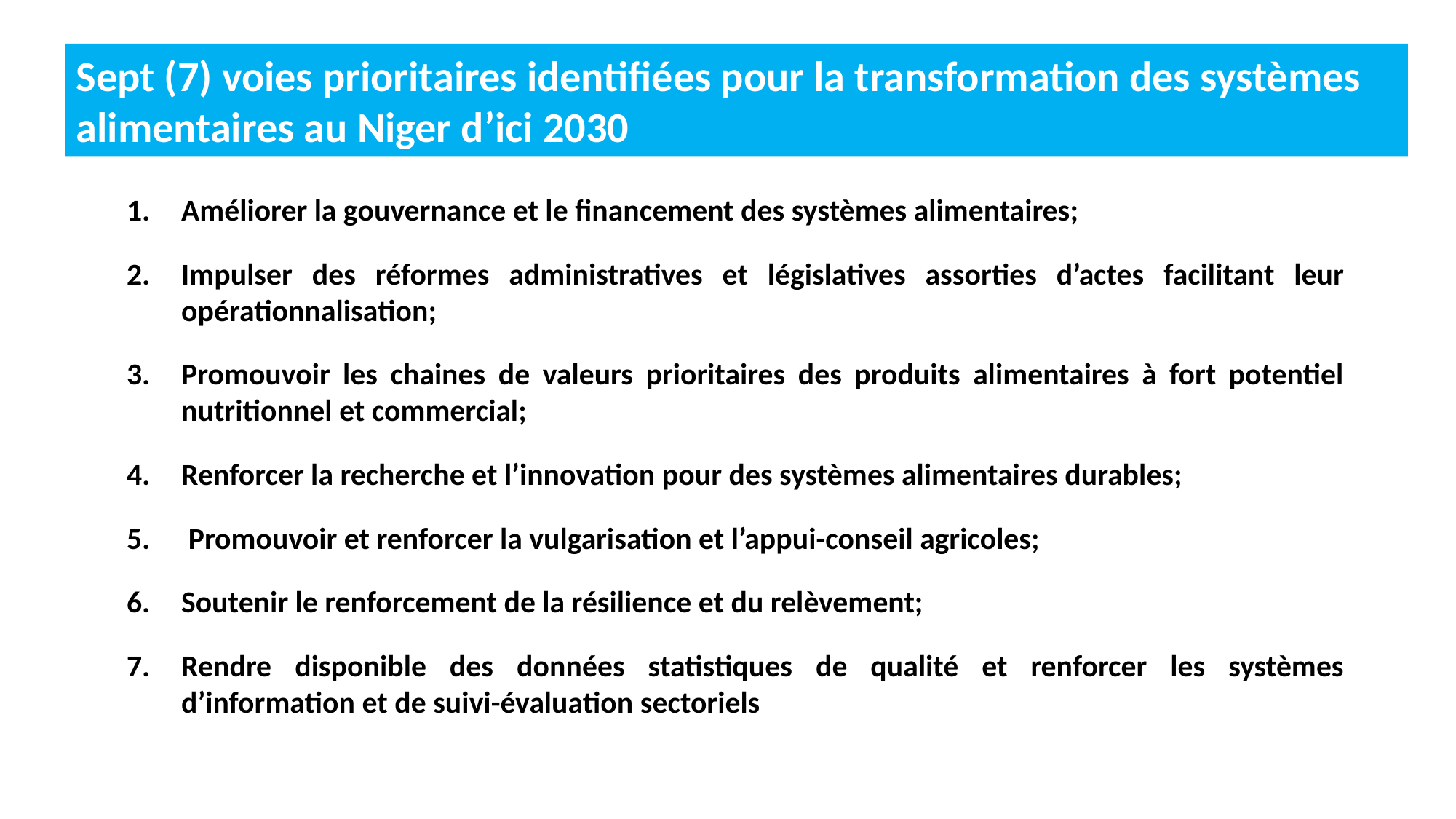

7 voies prioritaires pour la transformation des systèmes alimentaires au Niger
Sept (7) voies prioritaires identifiées pour la transformation des systèmes alimentaires au Niger d’ici 2030
Améliorer la gouvernance et le financement des systèmes alimentaires;
Impulser des réformes administratives et législatives assorties d’actes facilitant leur opérationnalisation;
Promouvoir les chaines de valeurs prioritaires des produits alimentaires à fort potentiel nutritionnel et commercial;
Renforcer la recherche et l’innovation pour des systèmes alimentaires durables;
 Promouvoir et renforcer la vulgarisation et l’appui-conseil agricoles;
Soutenir le renforcement de la résilience et du relèvement;
Rendre disponible des données statistiques de qualité et renforcer les systèmes d’information et de suivi-évaluation sectoriels